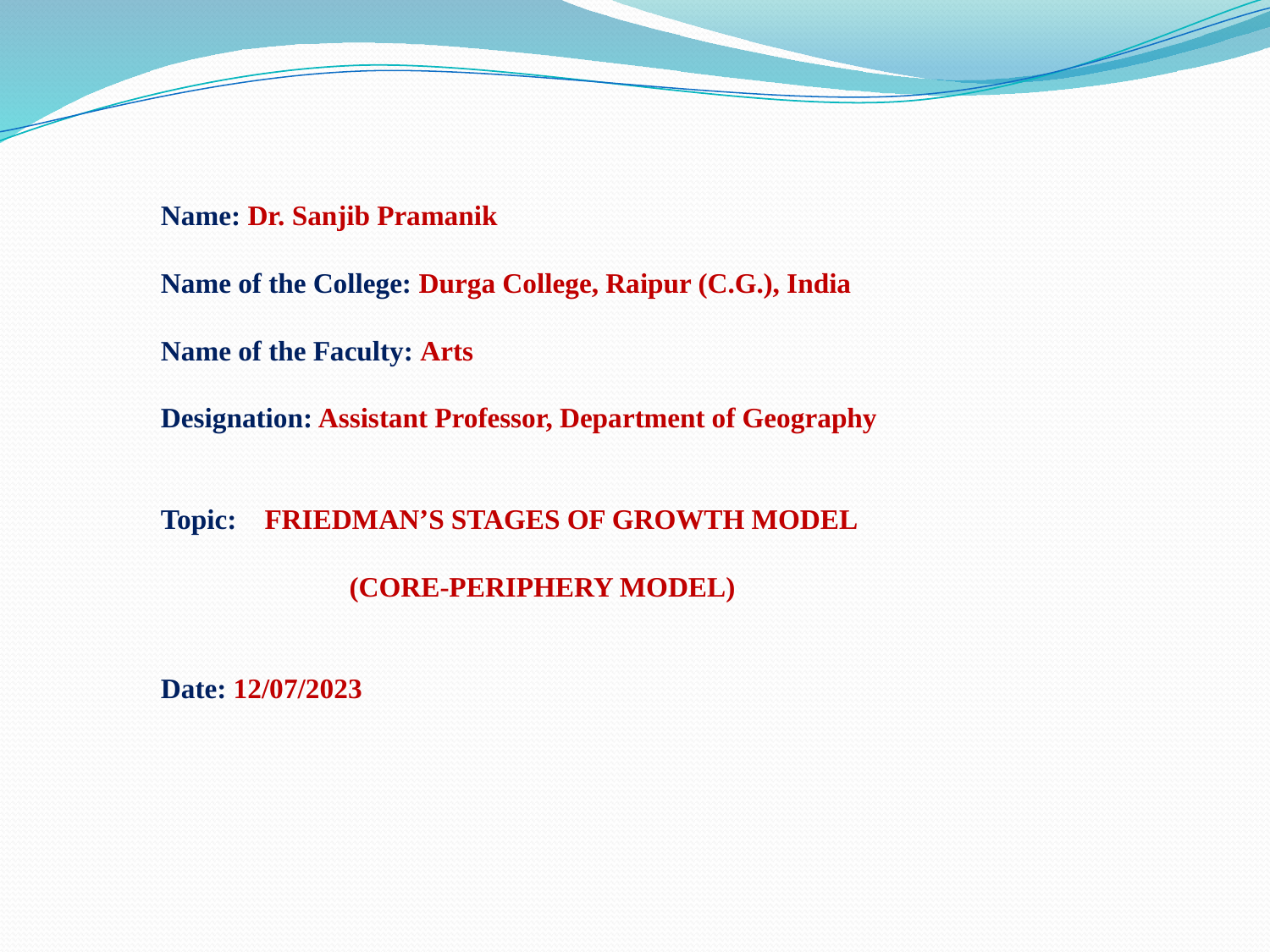

Name: Dr. Sanjib Pramanik
Name of the College: Durga College, Raipur (C.G.), India
Name of the Faculty: Arts
Designation: Assistant Professor, Department of Geography

Topic:    FRIEDMAN’S STAGES OF GROWTH MODEL
                           (CORE-PERIPHERY MODEL)
Date: 12/07/2023